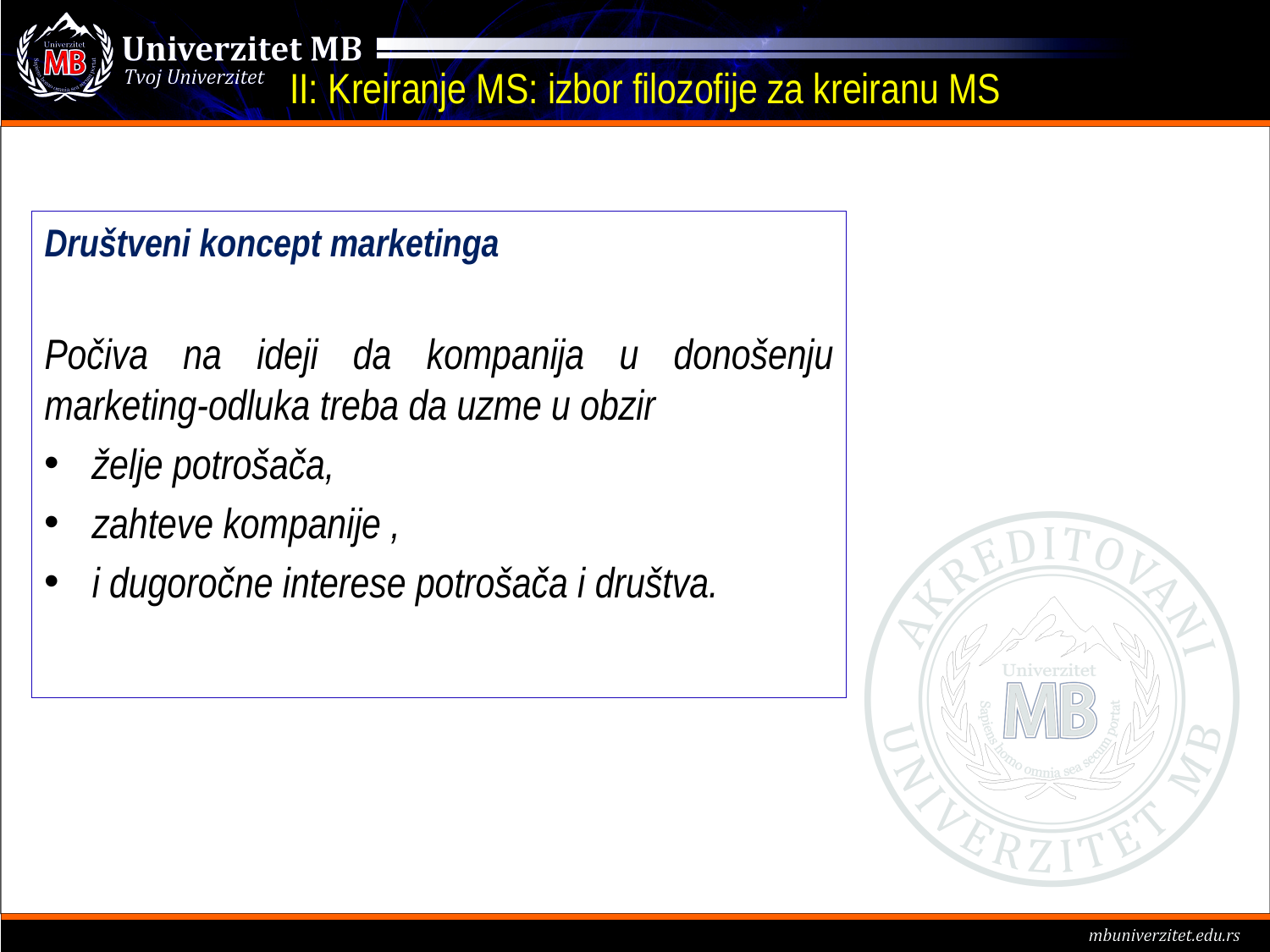

# II: Kreiranje MS: izbor filozofije za kreiranu MS
Društveni koncept marketinga

Počiva na ideji da kompanija u donošenju marketing-odluka treba da uzme u obzir
želje potrošača,
zahteve kompanije ,
i dugoročne interese potrošača i društva.